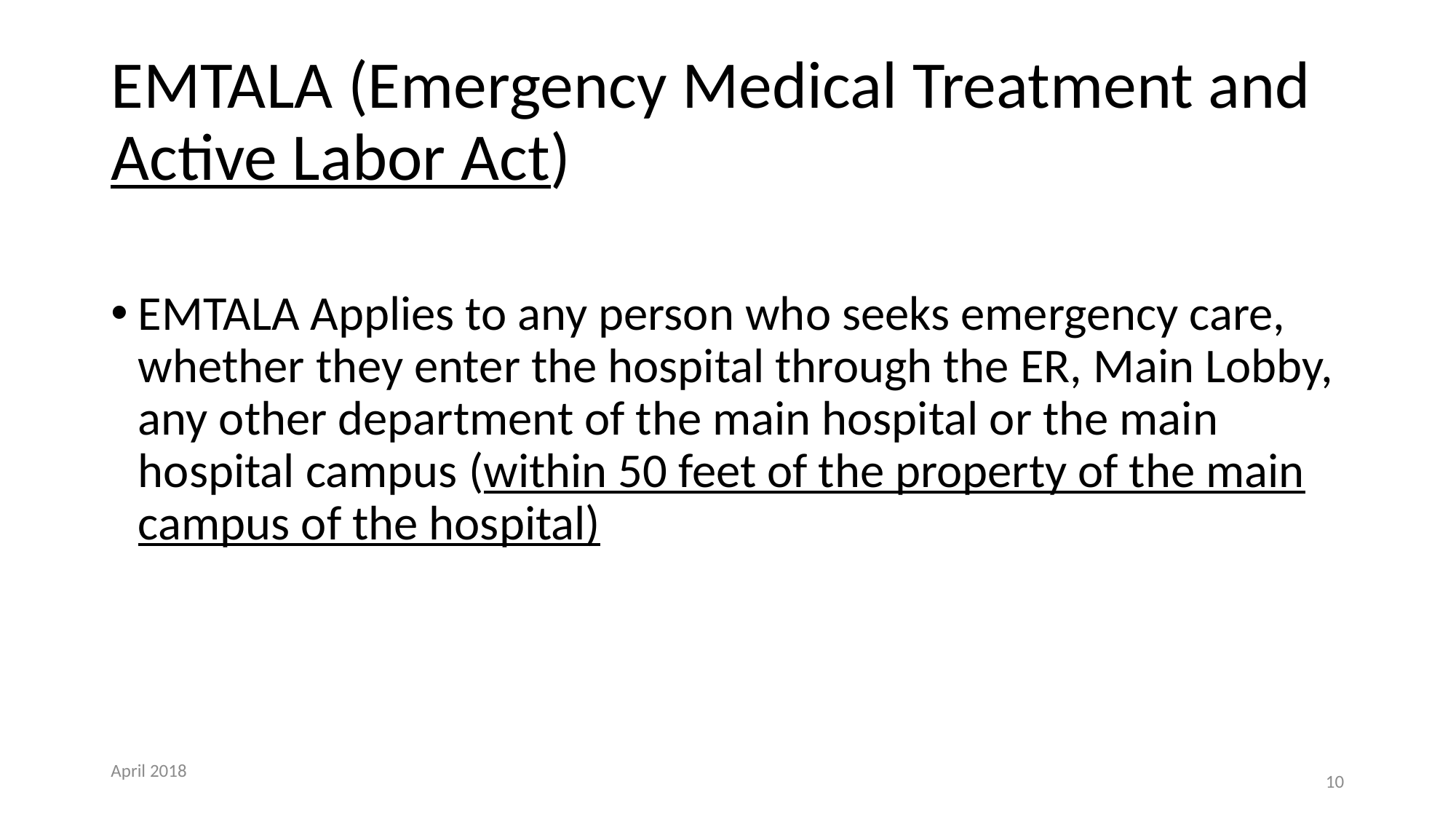

# EMTALA (Emergency Medical Treatment and Active Labor Act)
EMTALA Applies to any person who seeks emergency care, whether they enter the hospital through the ER, Main Lobby, any other department of the main hospital or the main hospital campus (within 50 feet of the property of the main campus of the hospital)

April 2018

10